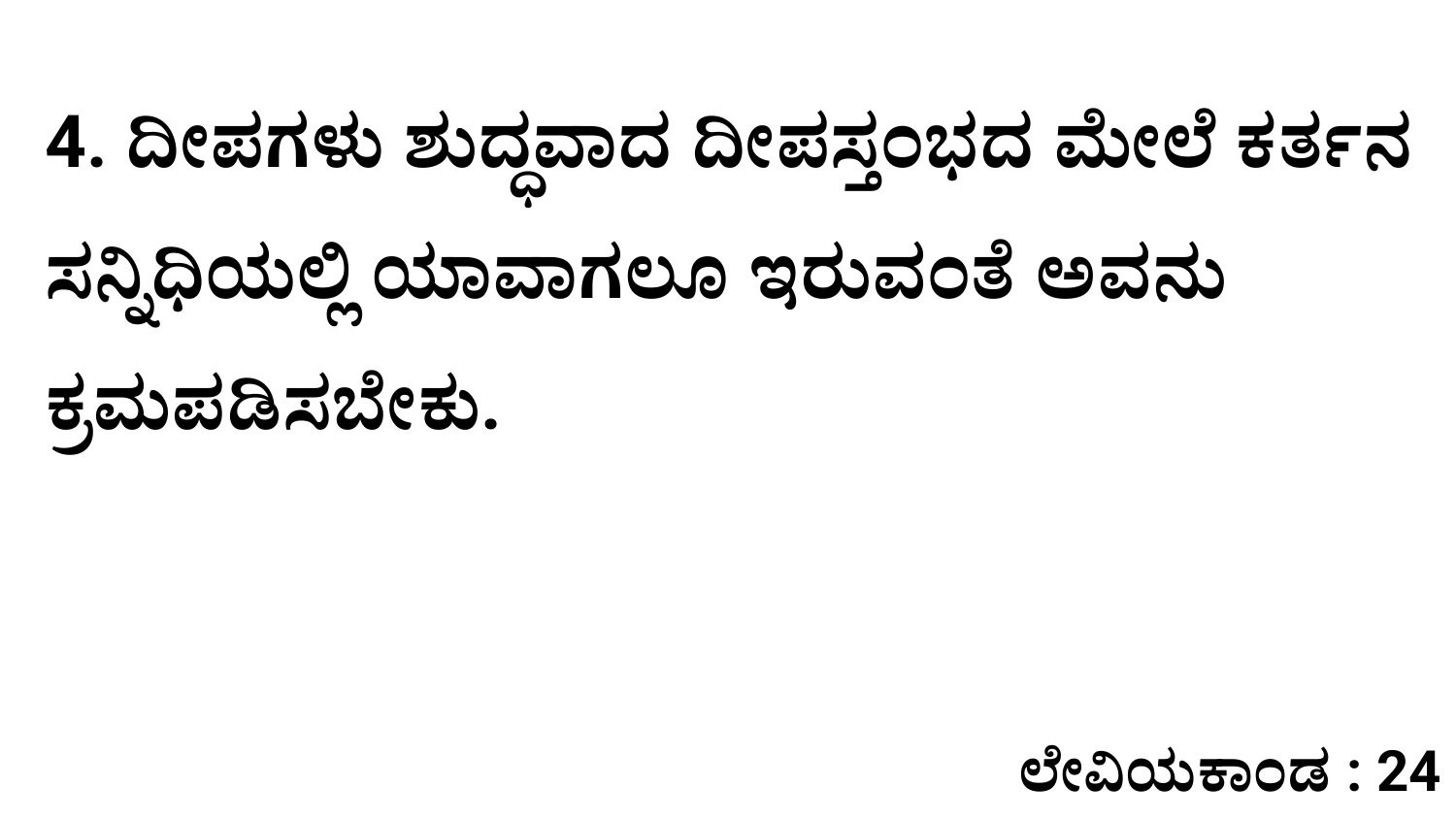

4. ದೀಪಗಳು ಶುದ್ಧವಾದ ದೀಪಸ್ತಂಭದ ಮೇಲೆ ಕರ್ತನ ಸನ್ನಿಧಿಯಲ್ಲಿ ಯಾವಾಗಲೂ ಇರುವಂತೆ ಅವನು ಕ್ರಮಪಡಿಸಬೇಕು.
ಲೇವಿಯಕಾಂಡ : 24